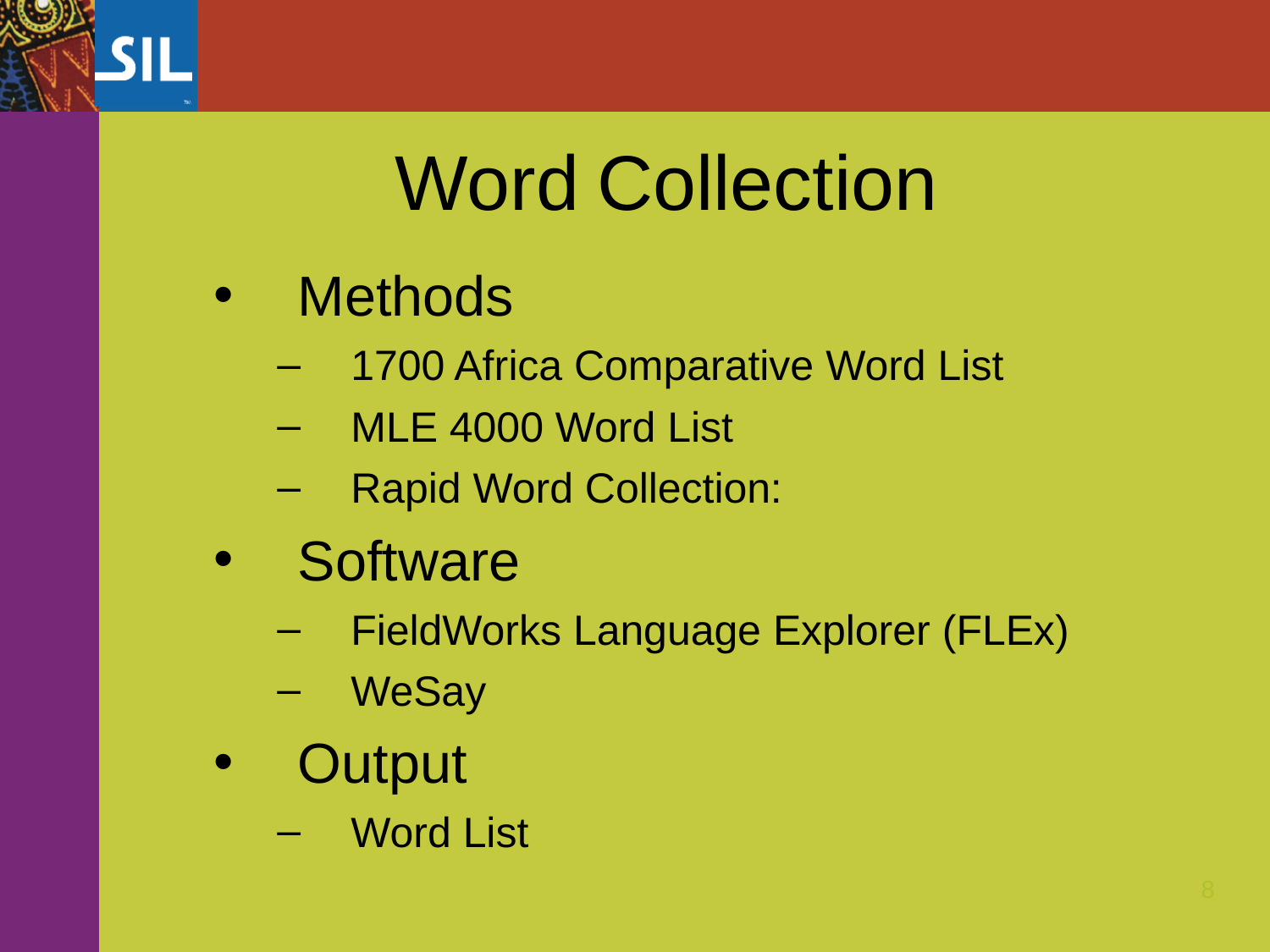

Word Collection
Methods
1700 Africa Comparative Word List
MLE 4000 Word List
Rapid Word Collection:
Software
FieldWorks Language Explorer (FLEx)
WeSay
Output
Word List

8